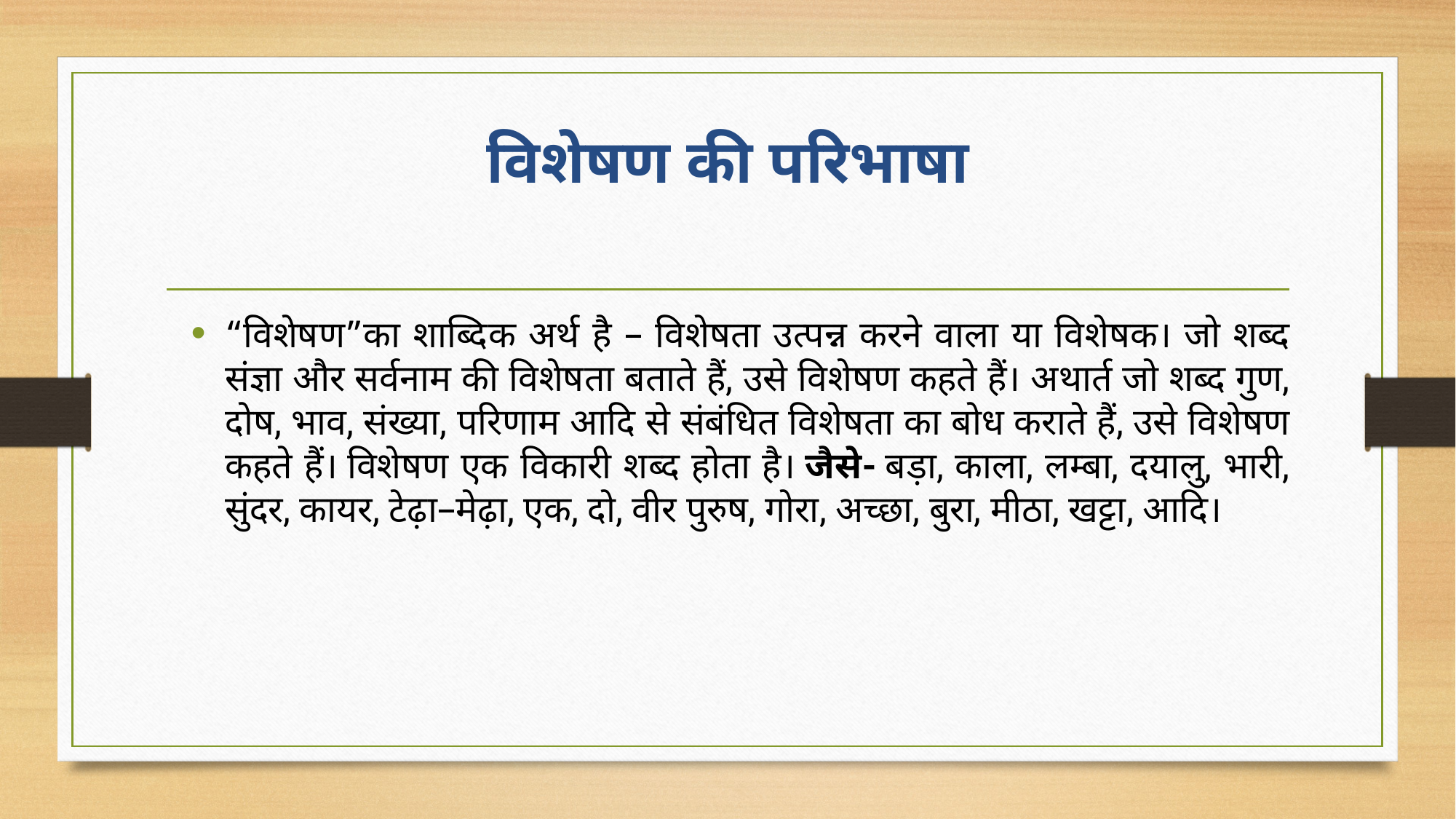

# विशेषण की परिभाषा
“विशेषण”का शाब्दिक अर्थ है – विशेषता उत्पन्न करने वाला या विशेषक। जो शब्द संज्ञा और सर्वनाम की विशेषता बताते हैं, उसे विशेषण कहते हैं। अथार्त जो शब्द गुण, दोष, भाव, संख्या, परिणाम आदि से संबंधित विशेषता का बोध कराते हैं, उसे विशेषण कहते हैं। विशेषण एक विकारी शब्द होता है। जैसे- बड़ा, काला, लम्बा, दयालु, भारी, सुंदर, कायर, टेढ़ा–मेढ़ा, एक, दो, वीर पुरुष, गोरा, अच्छा, बुरा, मीठा, खट्टा, आदि।